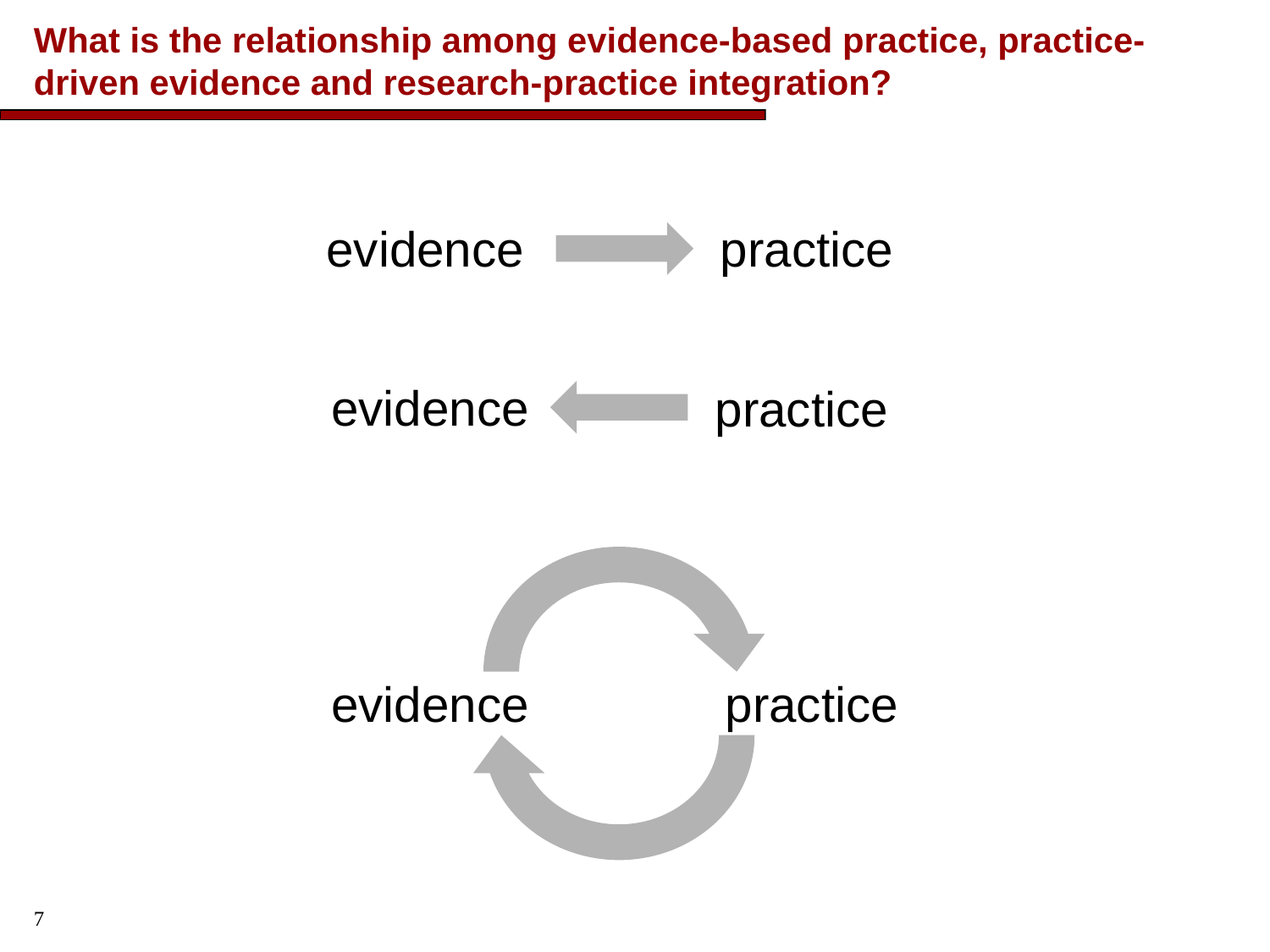

# What is the relationship among evidence-based practice, practice-driven evidence and research-practice integration?
evidence
practice

evidence
 practice

evidence
practice
7